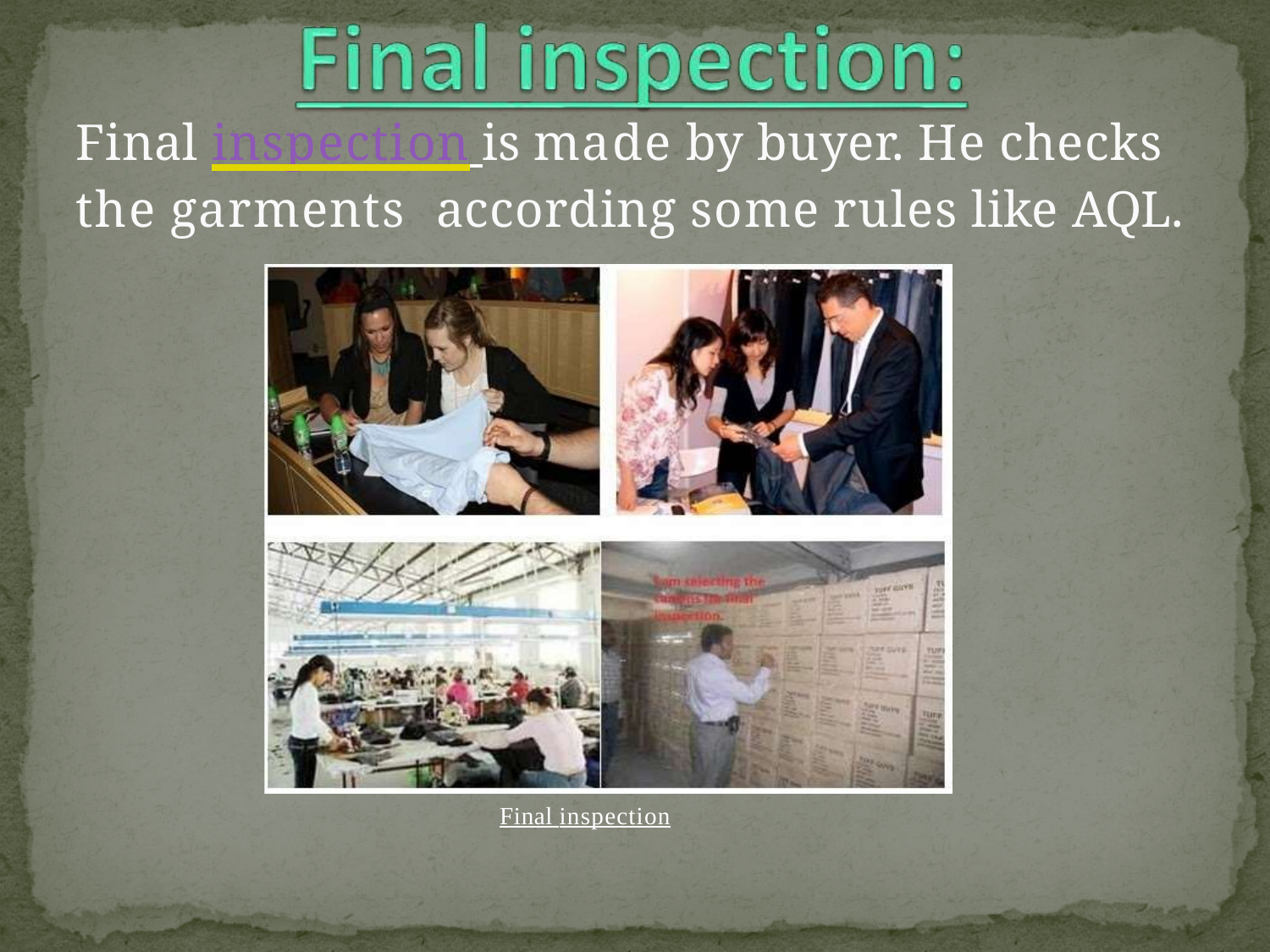

# Final inspection is made by buyer. He checks the garments  according some rules like AQL.

Final inspection